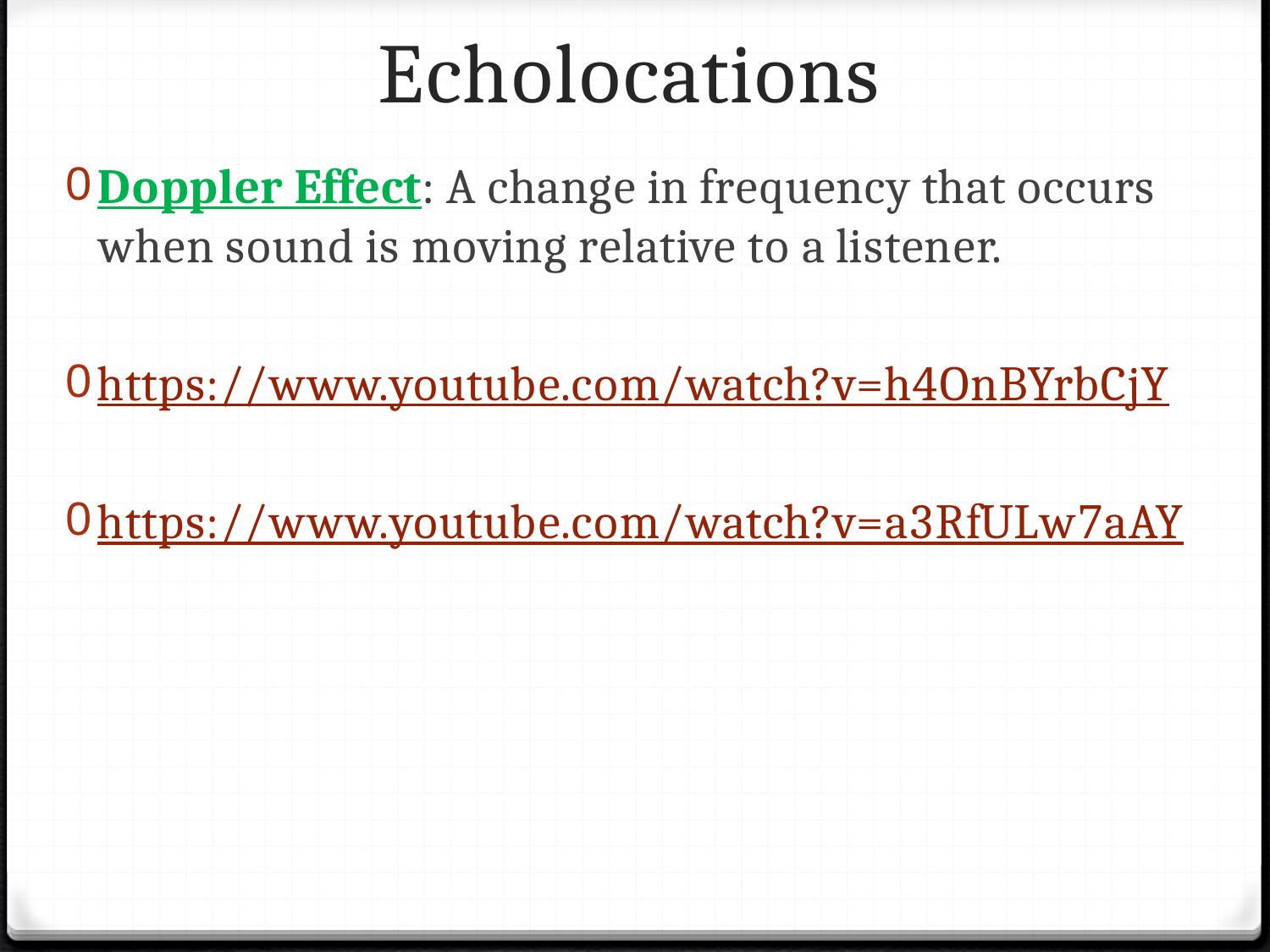

# Echolocations
Doppler Effect: A change in frequency that occurs when sound is moving relative to a listener.

https://www.youtube.com/watch?v=h4OnBYrbCjY

https://www.youtube.com/watch?v=a3RfULw7aAY